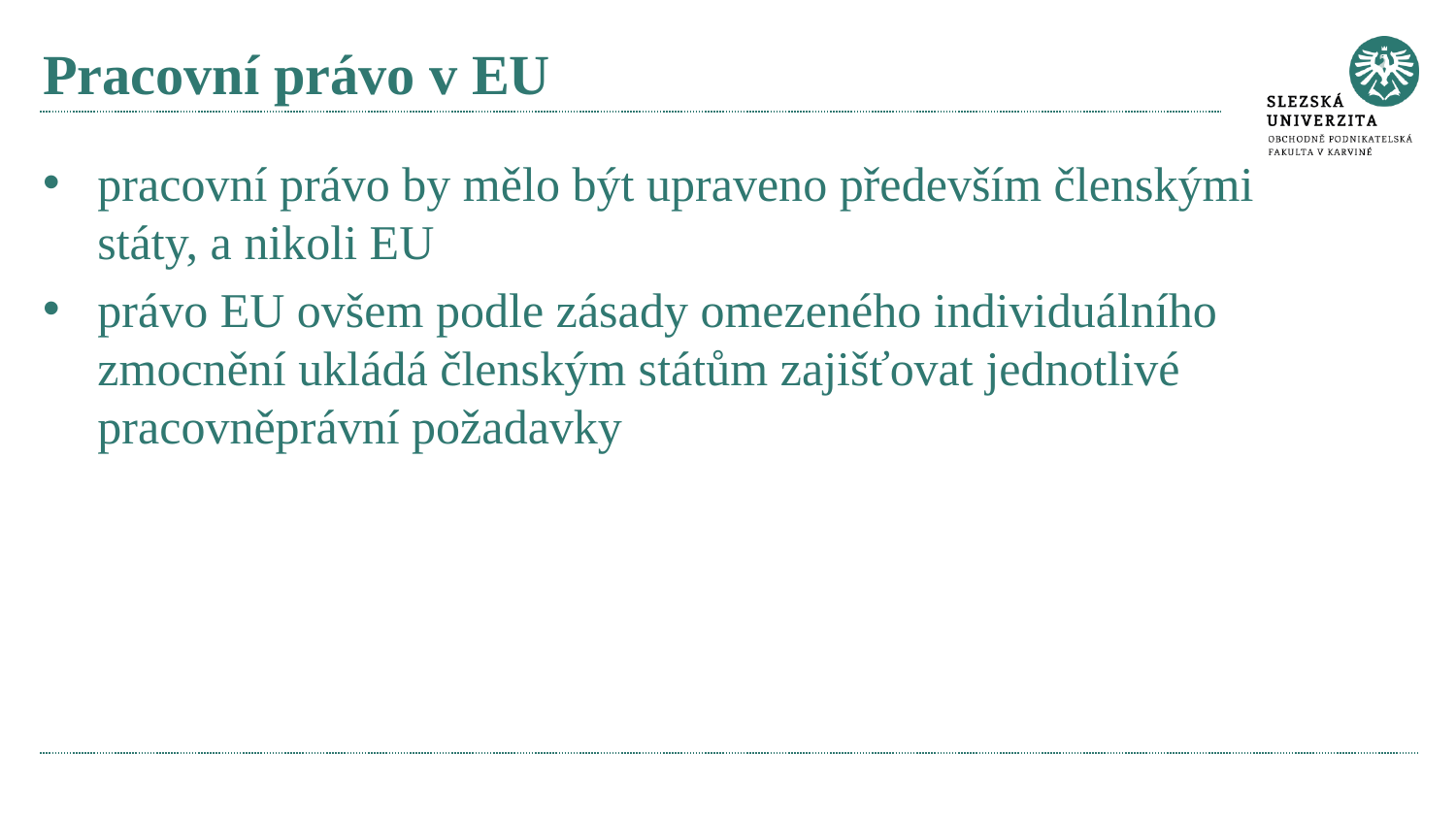

# Pracovní právo v EU
pracovní právo by mělo být upraveno především členskými státy, a nikoli EU
právo EU ovšem podle zásady omezeného individuálního zmocnění ukládá členským státům zajišťovat jednotlivé pracovněprávní požadavky